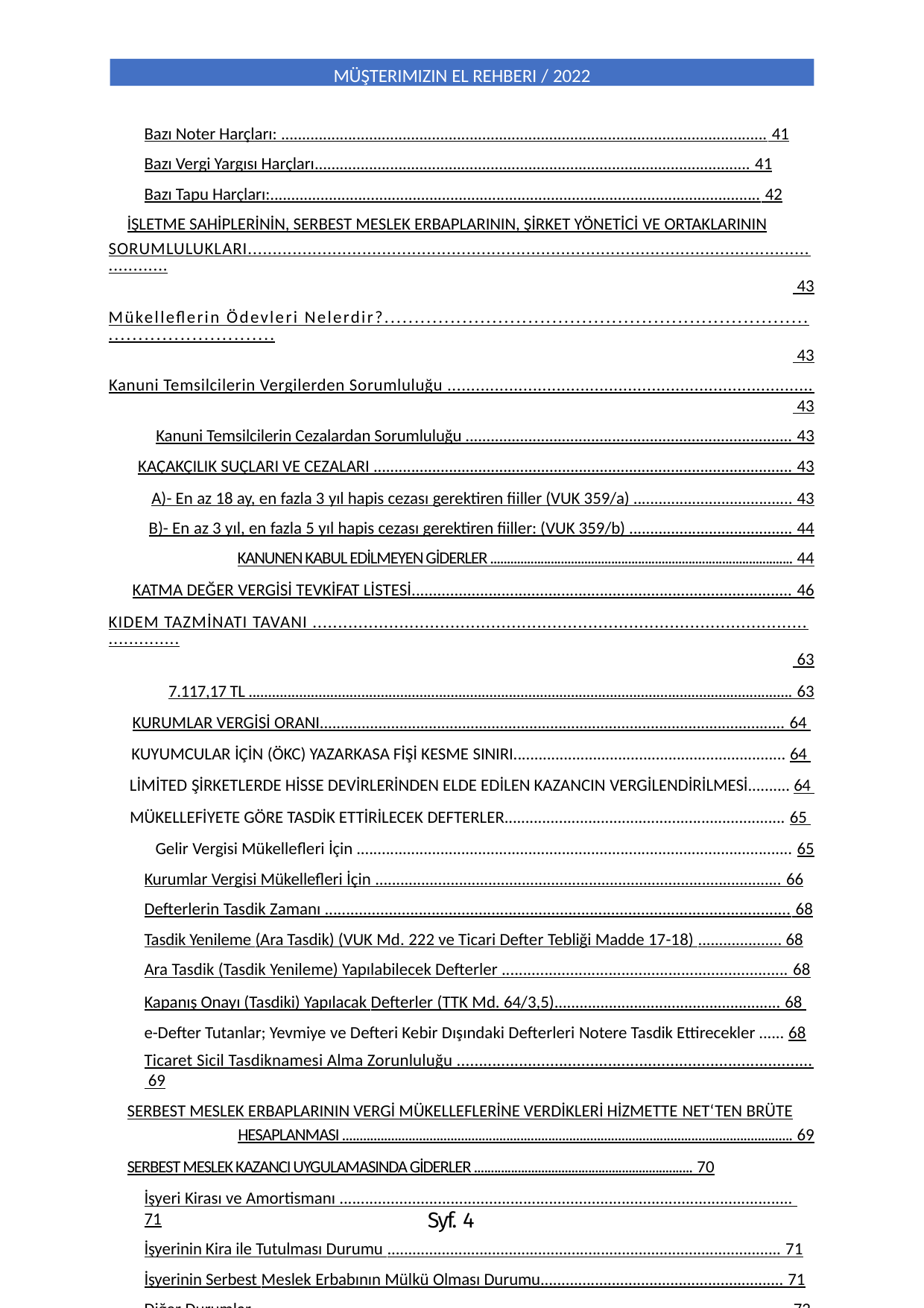

MÜŞTERIMIZIN EL REHBERI / 2022
Bazı Noter Harçları: .................................................................................................................... 41
Bazı Vergi Yargısı Harçları........................................................................................................ 41
Bazı Tapu Harçları:..................................................................................................................... 42
İŞLETME SAHİPLERİNİN, SERBEST MESLEK ERBAPLARININ, ŞİRKET YÖNETİCİ VE ORTAKLARININ
SORUMLULUKLARI............................................................................................................................. 43
Mükelleflerin Ödevleri Nelerdir?................................................................................................... 43
Kanuni Temsilcilerin Vergilerden Sorumluluğu ............................................................................. 43
Kanuni Temsilcilerin Cezalardan Sorumluluğu .............................................................................. 43
KAÇAKÇILIK SUÇLARI VE CEZALARI .................................................................................................... 43
A)- En az 18 ay, en fazla 3 yıl hapis cezası gerektiren fiiller (VUK 359/a) ...................................... 43
B)- En az 3 yıl, en fazla 5 yıl hapis cezası gerektiren fiiller: (VUK 359/b) ....................................... 44
KANUNEN KABUL EDİLMEYEN GİDERLER .......................................................................................... 44
KATMA DEĞER VERGİSİ TEVKİFAT LİSTESİ......................................................................................... 46
KIDEM TAZMİNATI TAVANI ............................................................................................................... 63
7.117,17 TL ............................................................................................................................................ 63
KURUMLAR VERGİSİ ORANI............................................................................................................... 64  KUYUMCULAR İÇİN (ÖKC) YAZARKASA FİŞİ KESME SINIRI................................................................. 64  LİMİTED ŞİRKETLERDE HİSSE DEVİRLERİNDEN ELDE EDİLEN KAZANCIN VERGİLENDİRİLMESİ.......... 64  MÜKELLEFİYETE GÖRE TASDİK ETTİRİLECEK DEFTERLER................................................................... 65  Gelir Vergisi Mükellefleri İçin ........................................................................................................ 65
Kurumlar Vergisi Mükellefleri İçin ................................................................................................. 66
Defterlerin Tasdik Zamanı ............................................................................................................. 68
Tasdik Yenileme (Ara Tasdik) (VUK Md. 222 ve Ticari Defter Tebliği Madde 17-18) .................... 68
Ara Tasdik (Tasdik Yenileme) Yapılabilecek Defterler ................................................................... 68
Kapanış Onayı (Tasdiki) Yapılacak Defterler (TTK Md. 64/3,5)...................................................... 68  e-Defter Tutanlar; Yevmiye ve Defteri Kebir Dışındaki Defterleri Notere Tasdik Ettirecekler ...... 68
Ticaret Sicil Tasdiknamesi Alma Zorunluluğu ................................................................................ 69
SERBEST MESLEK ERBAPLARININ VERGİ MÜKELLEFLERİNE VERDİKLERİ HİZMETTE NET‘TEN BRÜTE
HESAPLANMASI ................................................................................................................................. 69
SERBEST MESLEK KAZANCI UYGULAMASINDA GİDERLER ................................................................. 70
İşyeri Kirası ve Amortismanı .......................................................................................................... 71
İşyerinin Kira ile Tutulması Durumu .............................................................................................. 71
İşyerinin Serbest Meslek Erbabının Mülkü Olması Durumu.......................................................... 71
Diğer Durumlar.............................................................................................................................. 72
İşyeri ile İlgili Genel Giderler.......................................................................................................... 72
Syf. 4